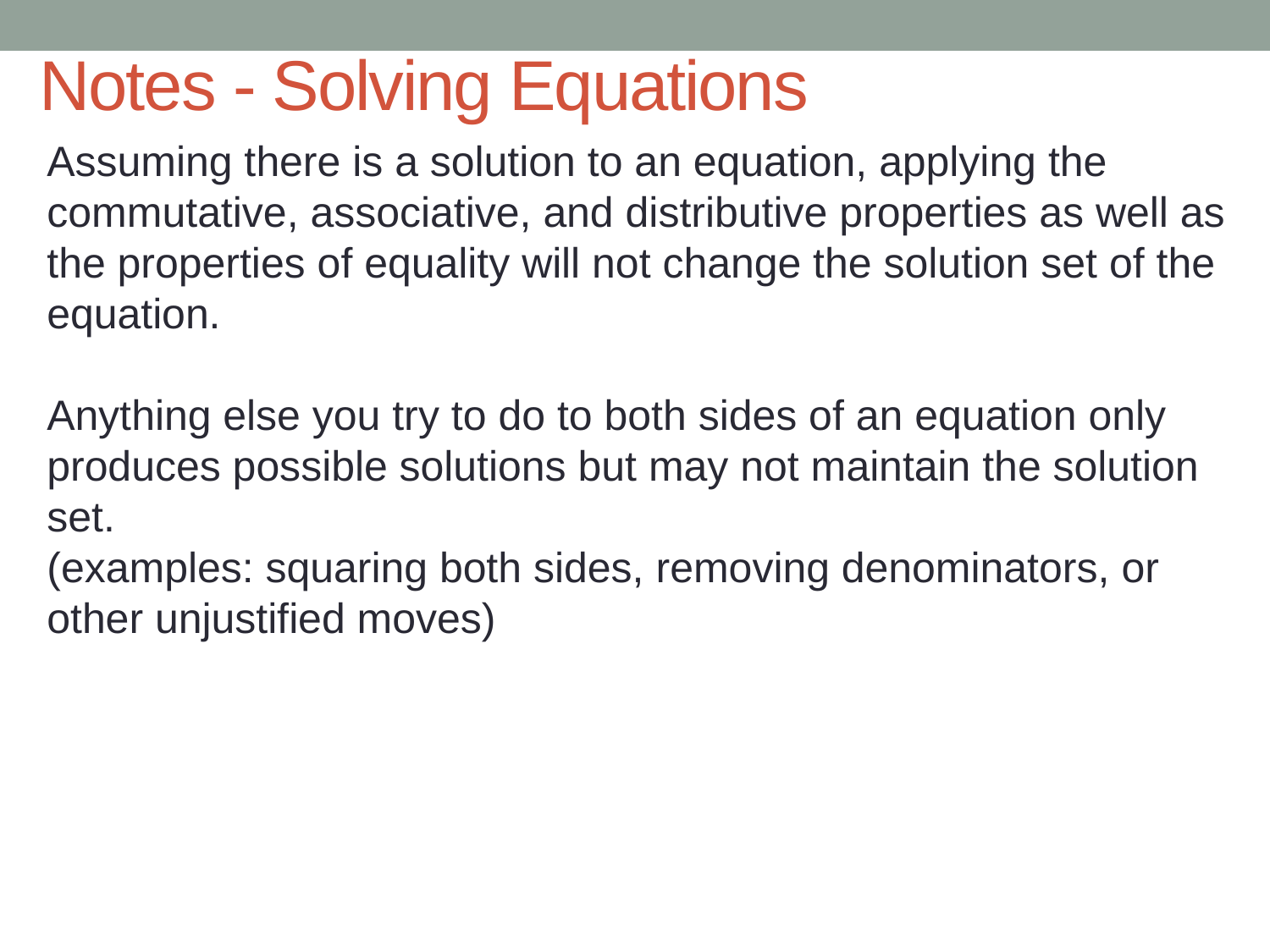

# Notes - Solving Equations
Assuming there is a solution to an equation, applying the commutative, associative, and distributive properties as well as the properties of equality will not change the solution set of the equation.

Anything else you try to do to both sides of an equation only produces possible solutions but may not maintain the solution set.
(examples: squaring both sides, removing denominators, or other unjustified moves)